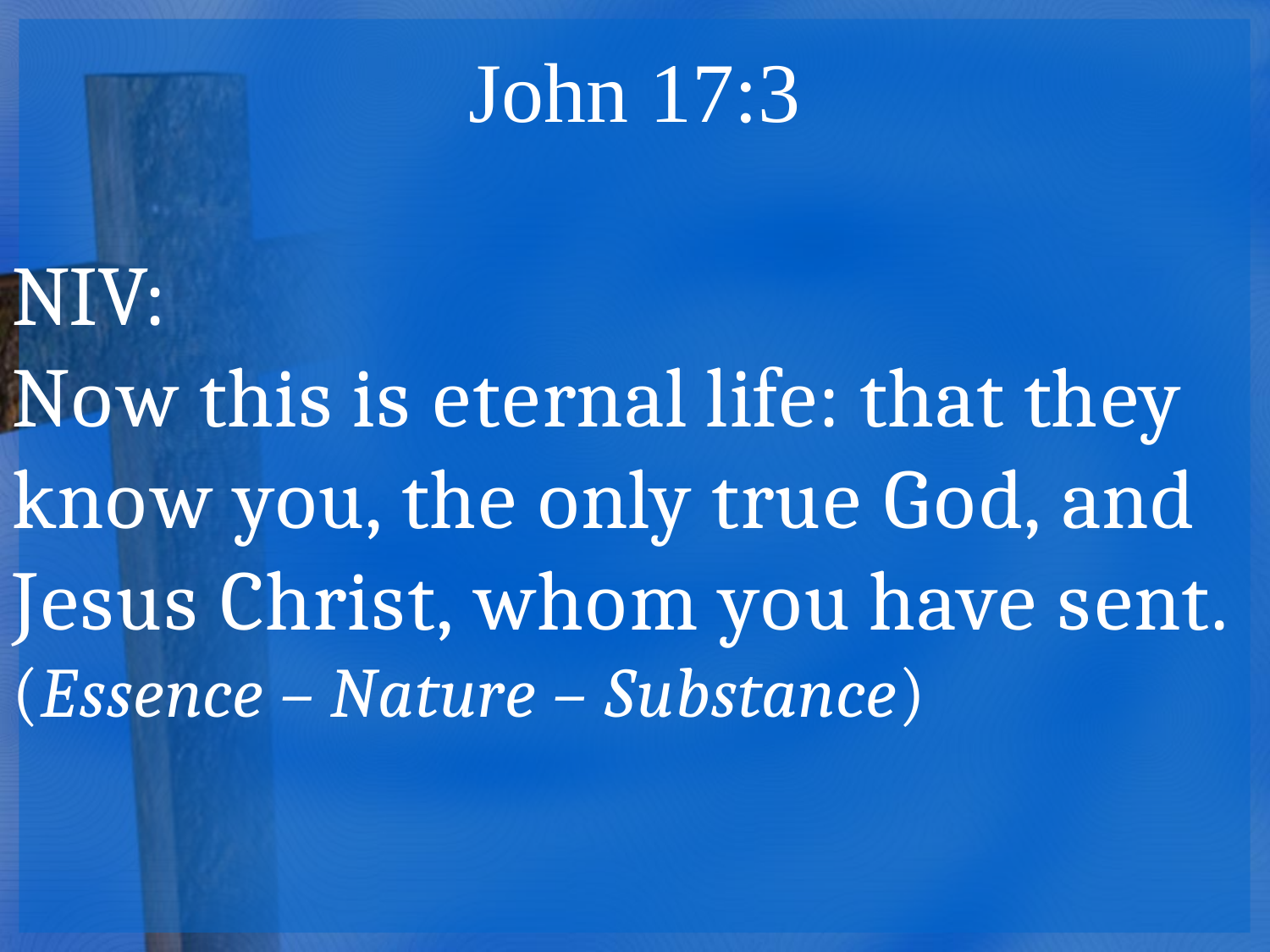

John 17:3

NIV:
Now this is eternal life: that they know you, the only true God, and Jesus Christ, whom you have sent. (Essence – Nature – Substance)